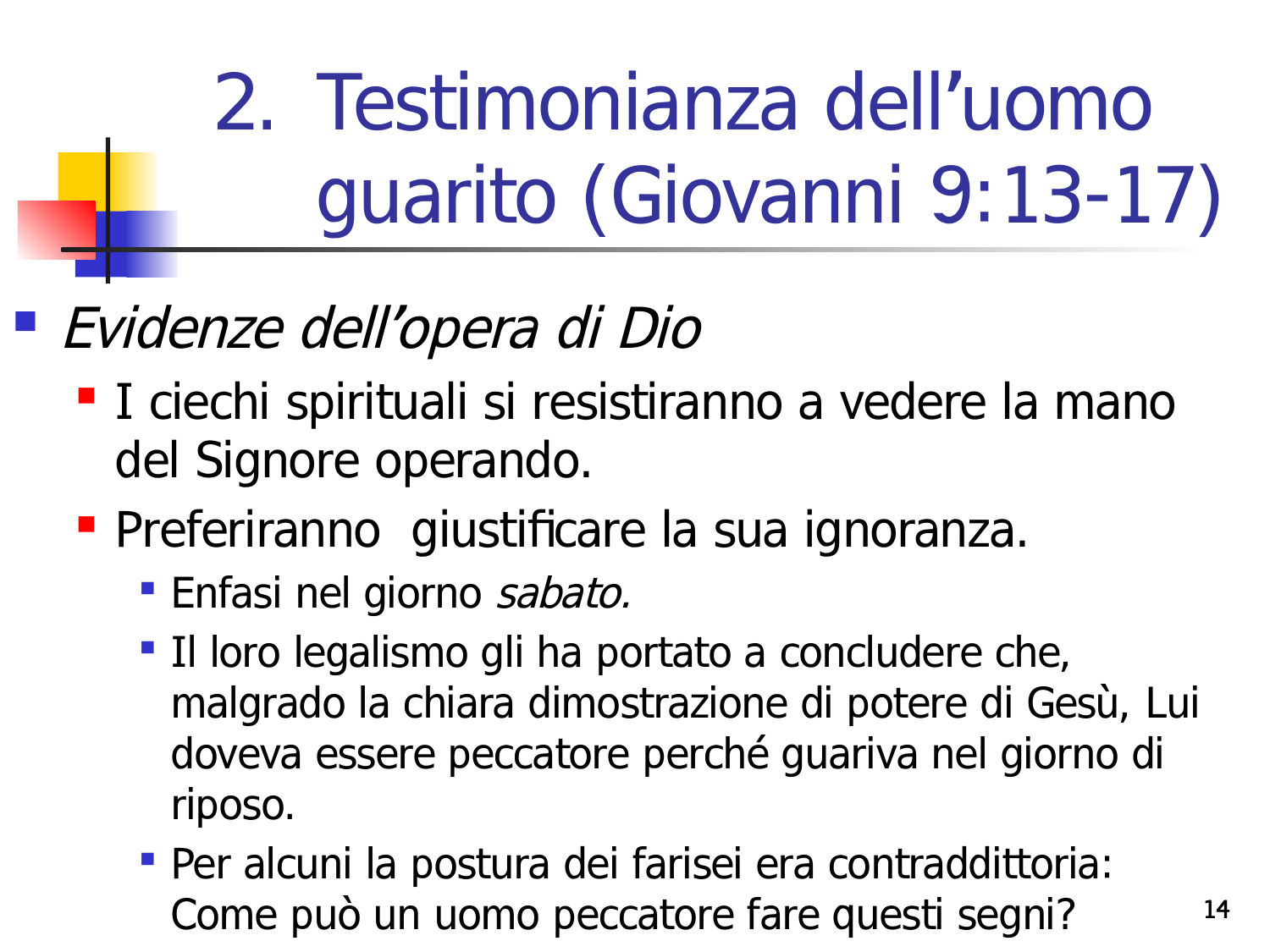

# Testimonianza dell’uomo guarito (Giovanni 9:13-17)
Evidenze dell’opera di Dio
I ciechi spirituali si resistiranno a vedere la mano del Signore operando.
Preferiranno  giustificare la sua ignoranza.
Enfasi nel giorno sabato.
Il loro legalismo gli ha portato a concludere che, malgrado la chiara dimostrazione di potere di Gesù, Lui doveva essere peccatore perché guariva nel giorno di riposo.
Per alcuni la postura dei farisei era contraddittoria: Come può un uomo peccatore fare questi segni?

14
14